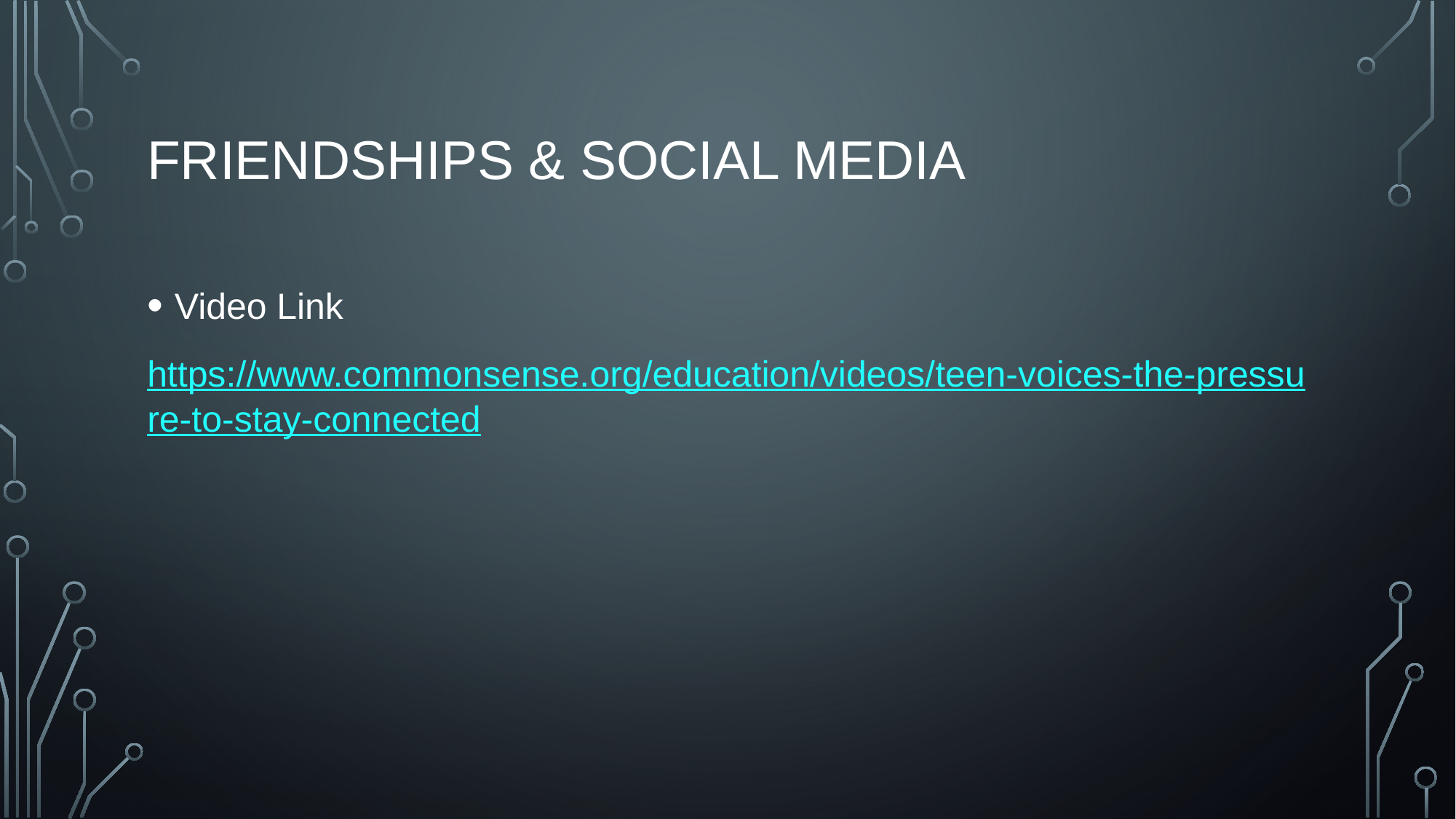

# Friendships & Social media
Video Link
https://www.commonsense.org/education/videos/teen-voices-the-pressure-to-stay-connected